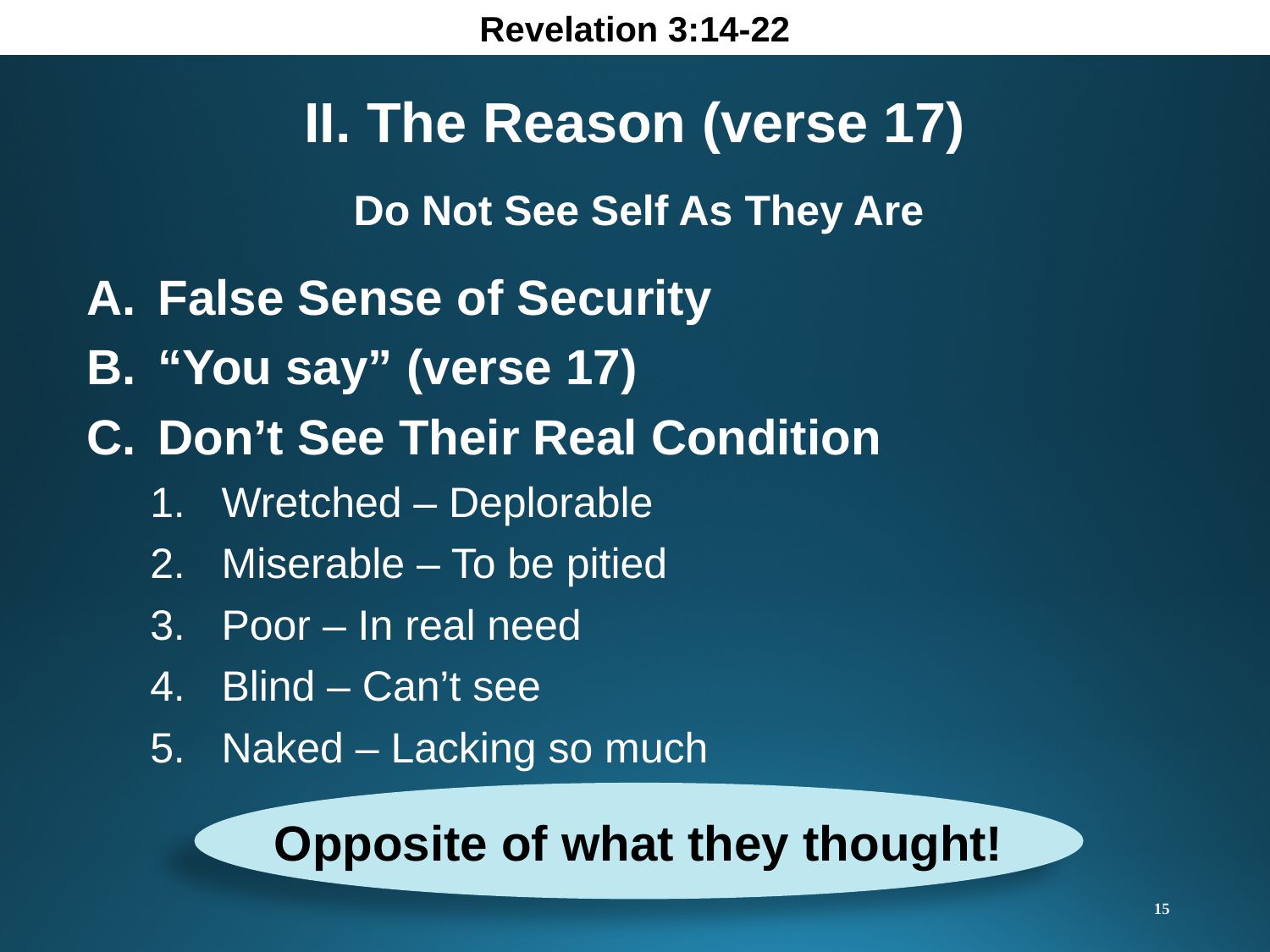

Revelation 3:14-22
II. The Reason (verse 17)
Do Not See Self As They Are
False Sense of Security
“You say” (verse 17)
Don’t See Their Real Condition
Wretched – Deplorable
Miserable – To be pitied
Poor – In real need
Blind – Can’t see
Naked – Lacking so much
Opposite of what they thought!
15